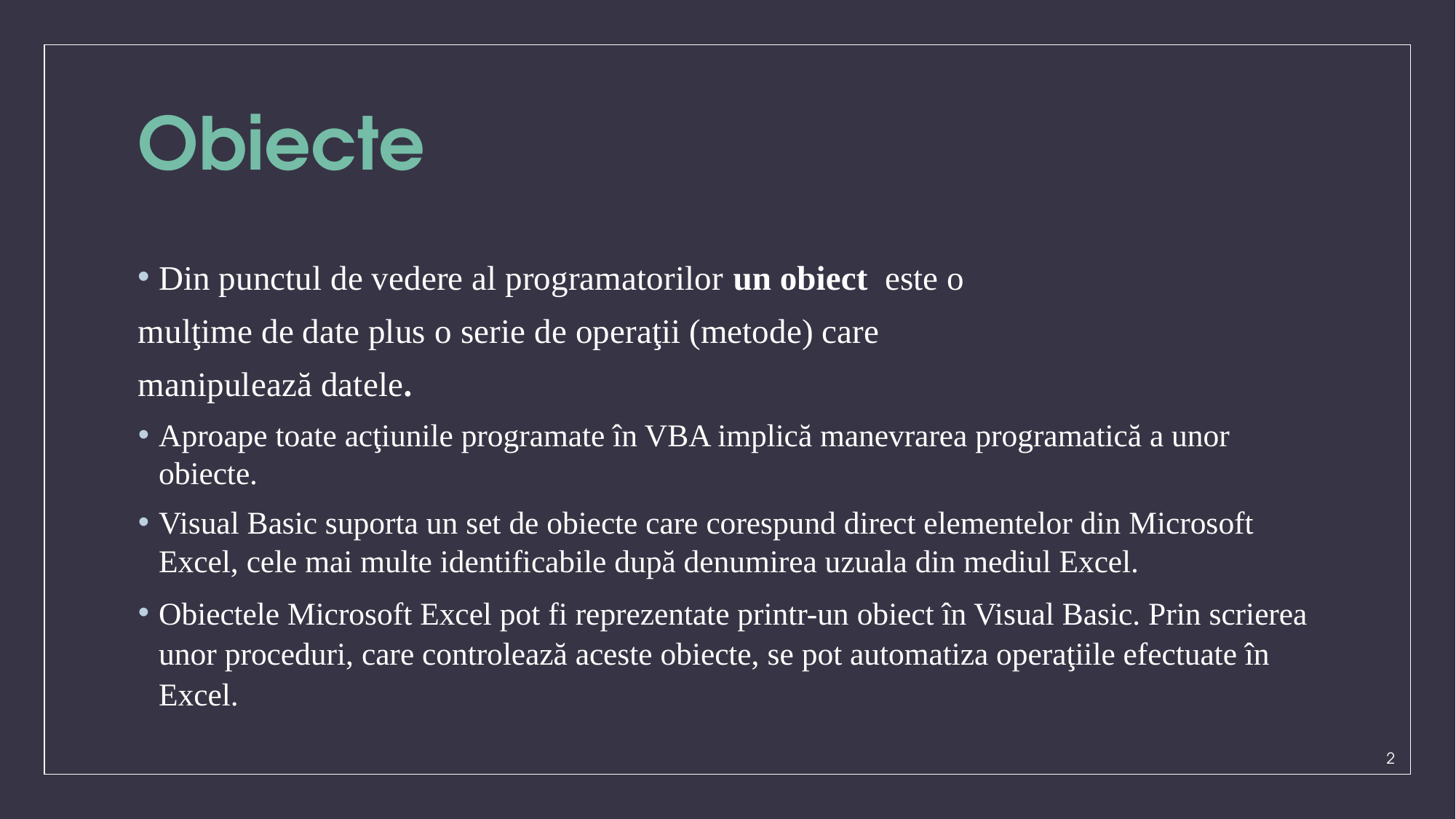

# Obiecte
Din punctul de vedere al programatorilor un obiect  este o
mulţime de date plus o serie de operaţii (metode) care
manipulează datele.
Aproape toate acţiunile programate în VBA implică manevrarea programatică a unor obiecte.
Visual Basic suporta un set de obiecte care corespund direct elementelor din Microsoft Excel, cele mai multe identificabile după denumirea uzuala din mediul Excel.
Obiectele Microsoft Excel pot fi reprezentate printr-un obiect în Visual Basic. Prin scrierea unor proceduri, care controlează aceste obiecte, se pot automatiza operaţiile efectuate în Excel.

2